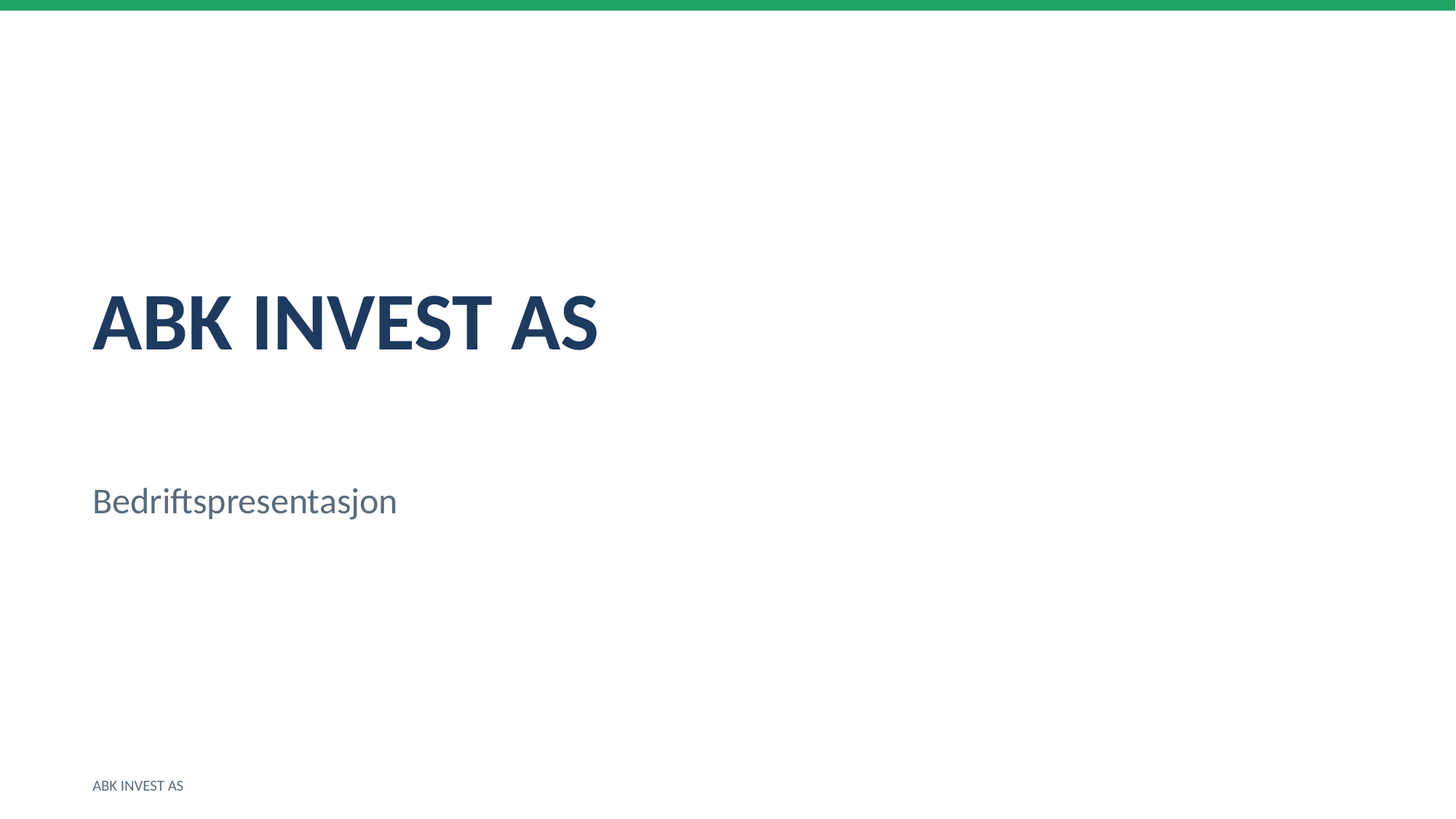

ABK INVEST AS
Bedriftspresentasjon
ABK INVEST AS